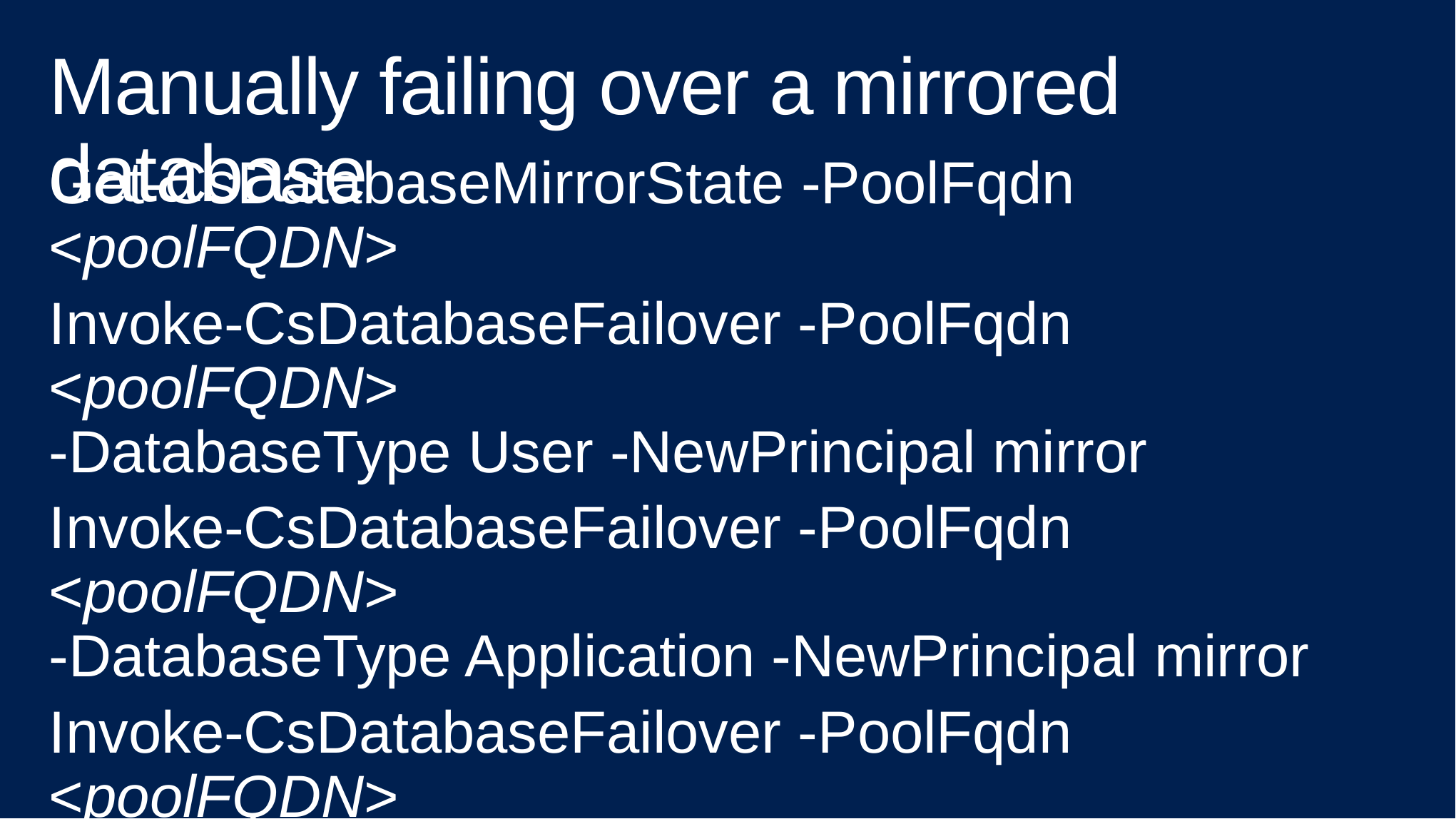

# Manually failing over a mirrored database
Get-CsDatabaseMirrorState -PoolFqdn <poolFQDN>
Invoke-CsDatabaseFailover -PoolFqdn <poolFQDN>
-DatabaseType User -NewPrincipal mirror
Invoke-CsDatabaseFailover -PoolFqdn <poolFQDN>
-DatabaseType Application -NewPrincipal mirror
Invoke-CsDatabaseFailover -PoolFqdn <poolFQDN>
-DatabaseType CentralMgmt -NewPrincipal mirror